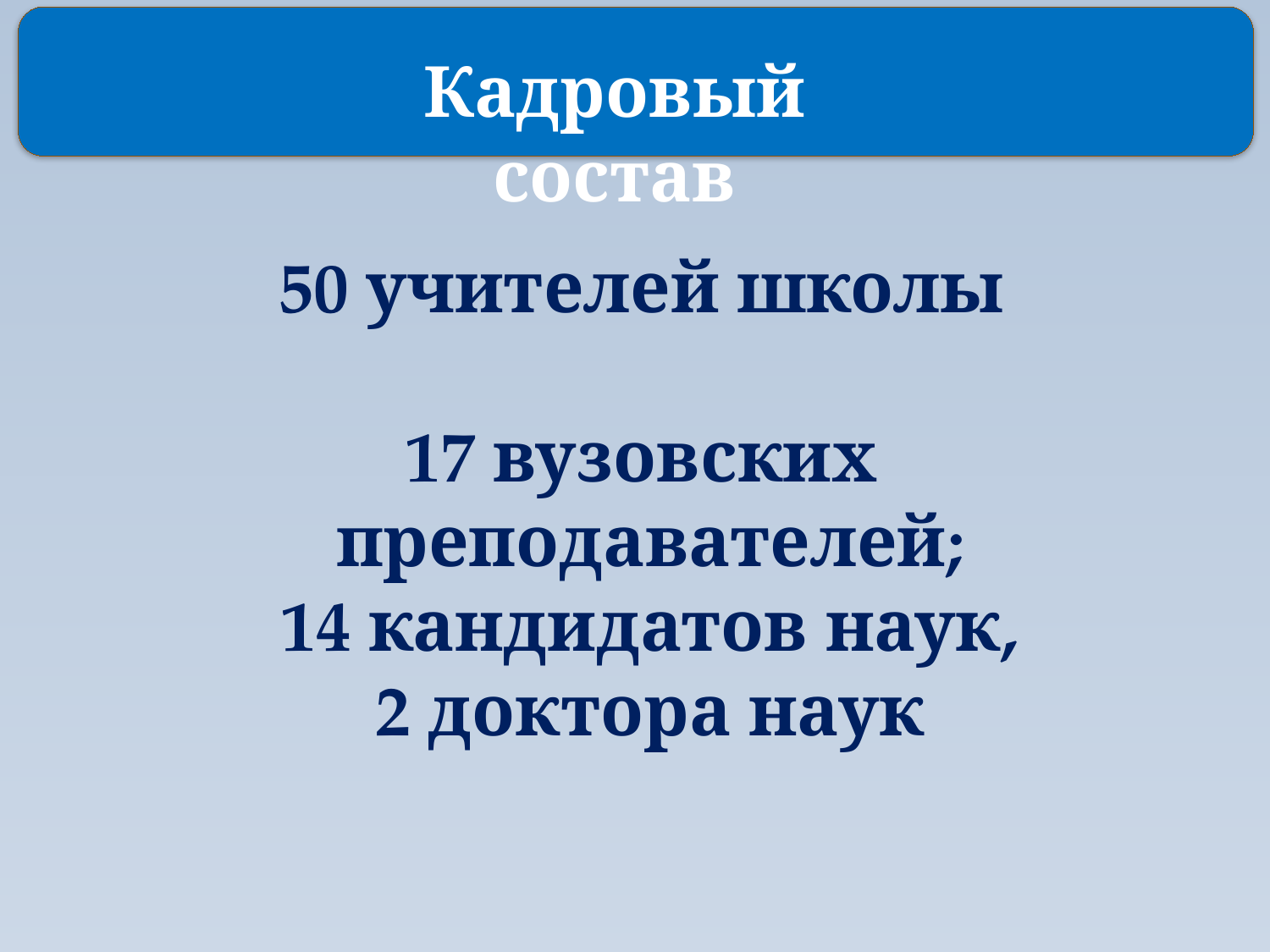

Кадровый состав
50 учителей школы

17 вузовских
преподавателей;
14 кандидатов наук,
2 доктора наук